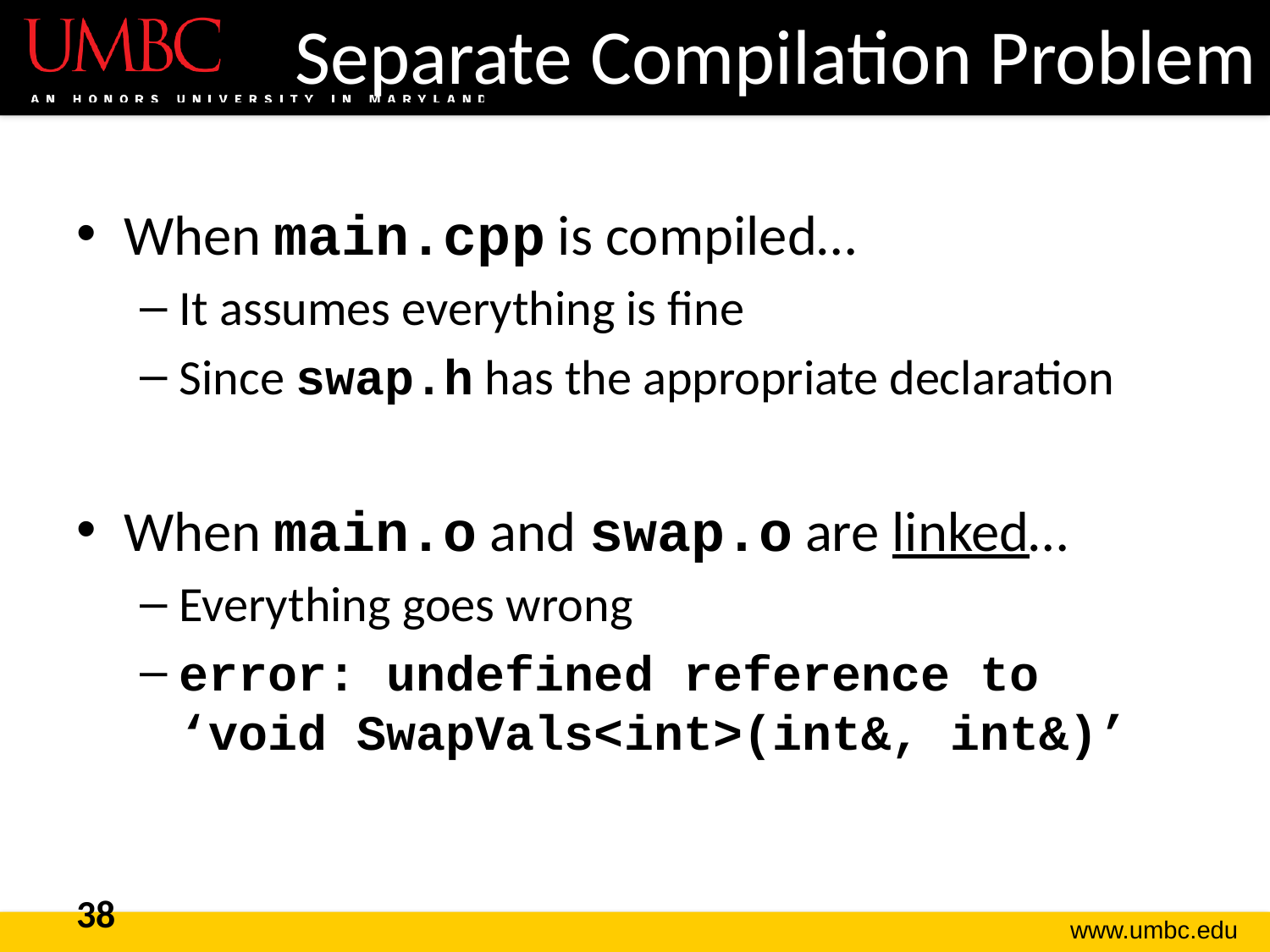

# Separate Compilation Problem
When main.cpp is compiled…
It assumes everything is fine
Since swap.h has the appropriate declaration

When main.o and swap.o are linked…
Everything goes wrong
error: undefined reference to
‘void SwapVals<int>(int&, int&)’

38